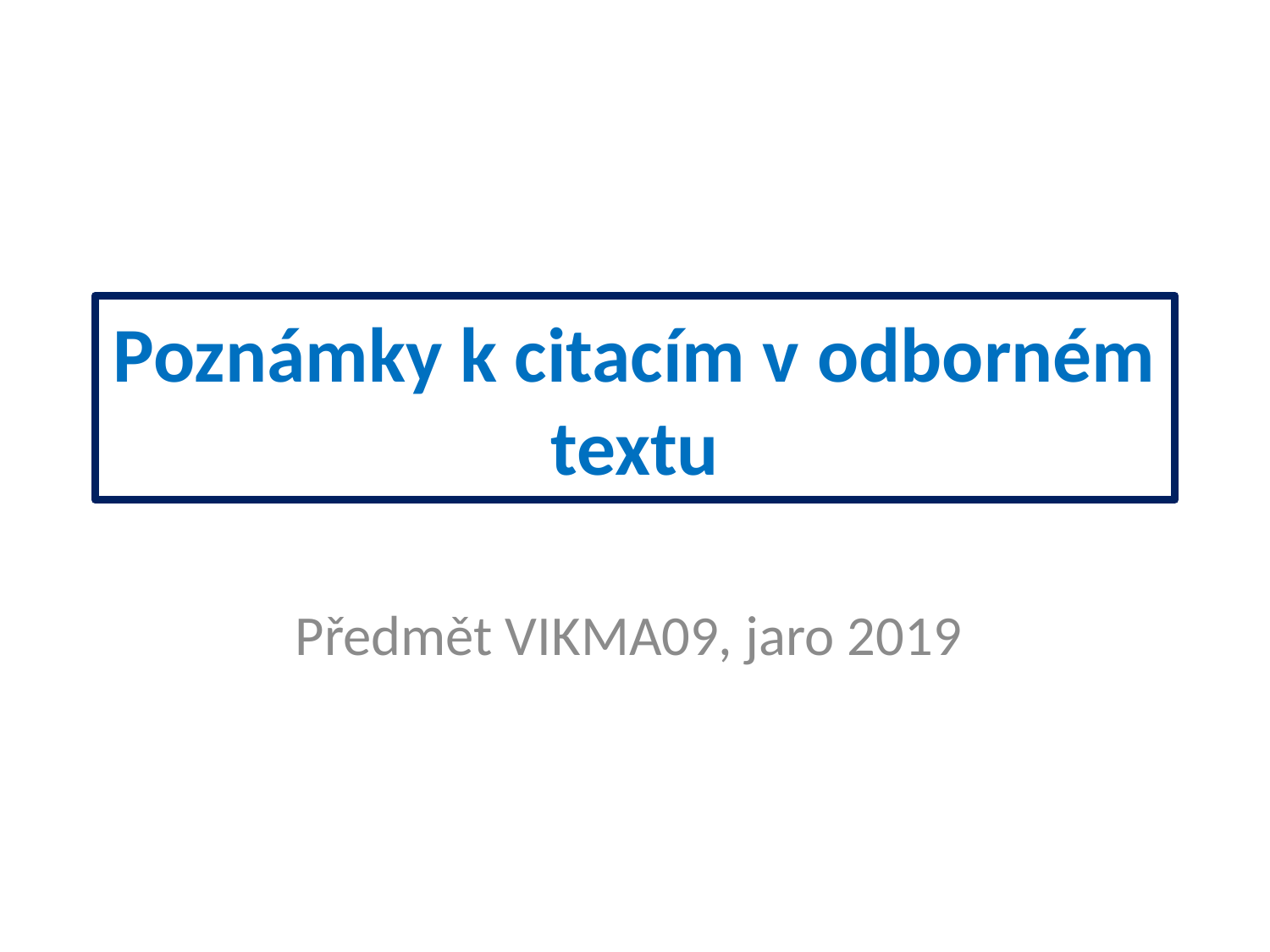

# Poznámky k citacím v odborném textu

Předmět VIKMA09, jaro 2019